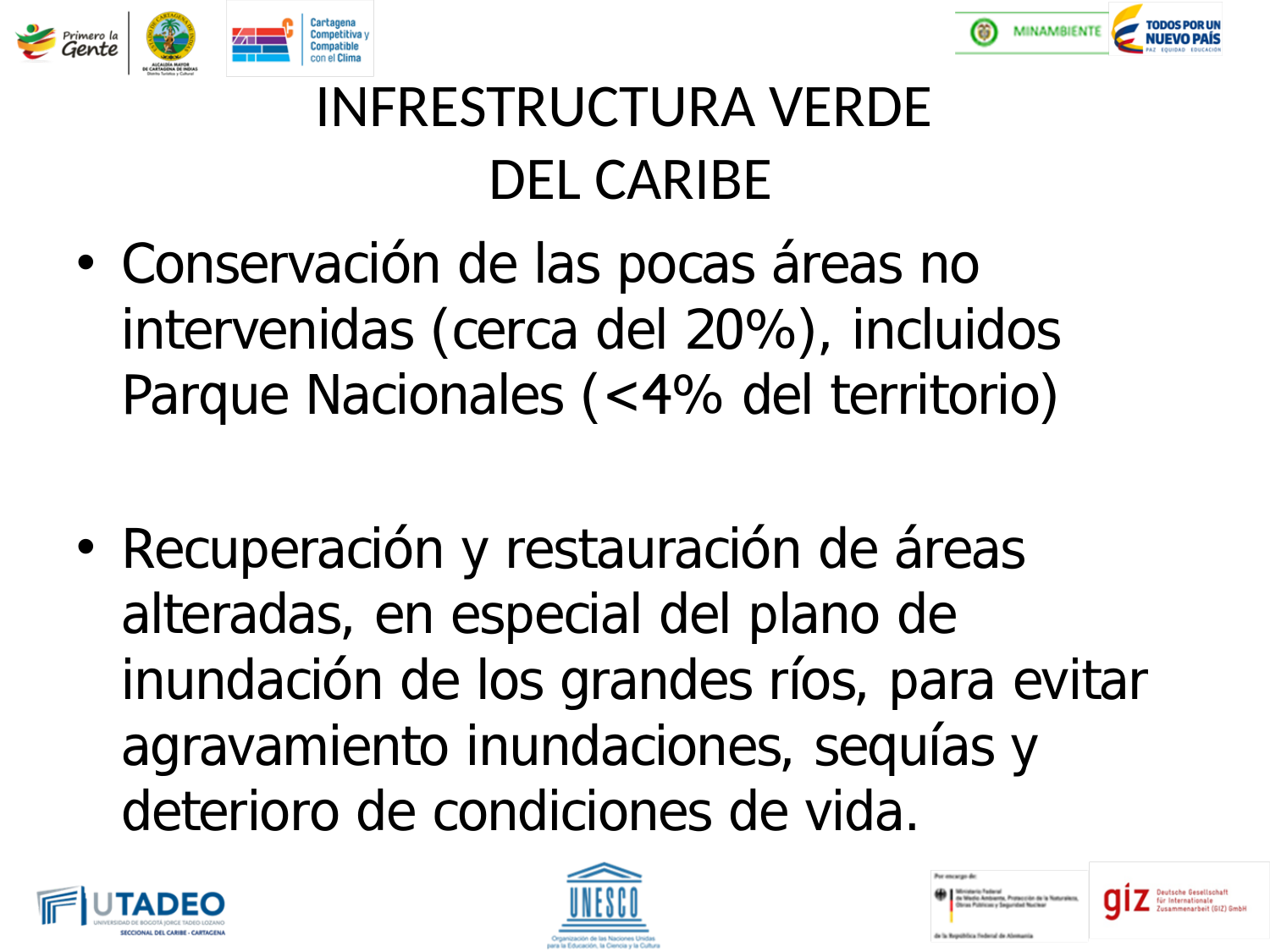

# INFRESTRUCTURA VERDE DEL CARIBE
Conservación de las pocas áreas no intervenidas (cerca del 20%), incluidos Parque Nacionales (<4% del territorio)

Recuperación y restauración de áreas alteradas, en especial del plano de inundación de los grandes ríos, para evitar agravamiento inundaciones, sequías y deterioro de condiciones de vida.